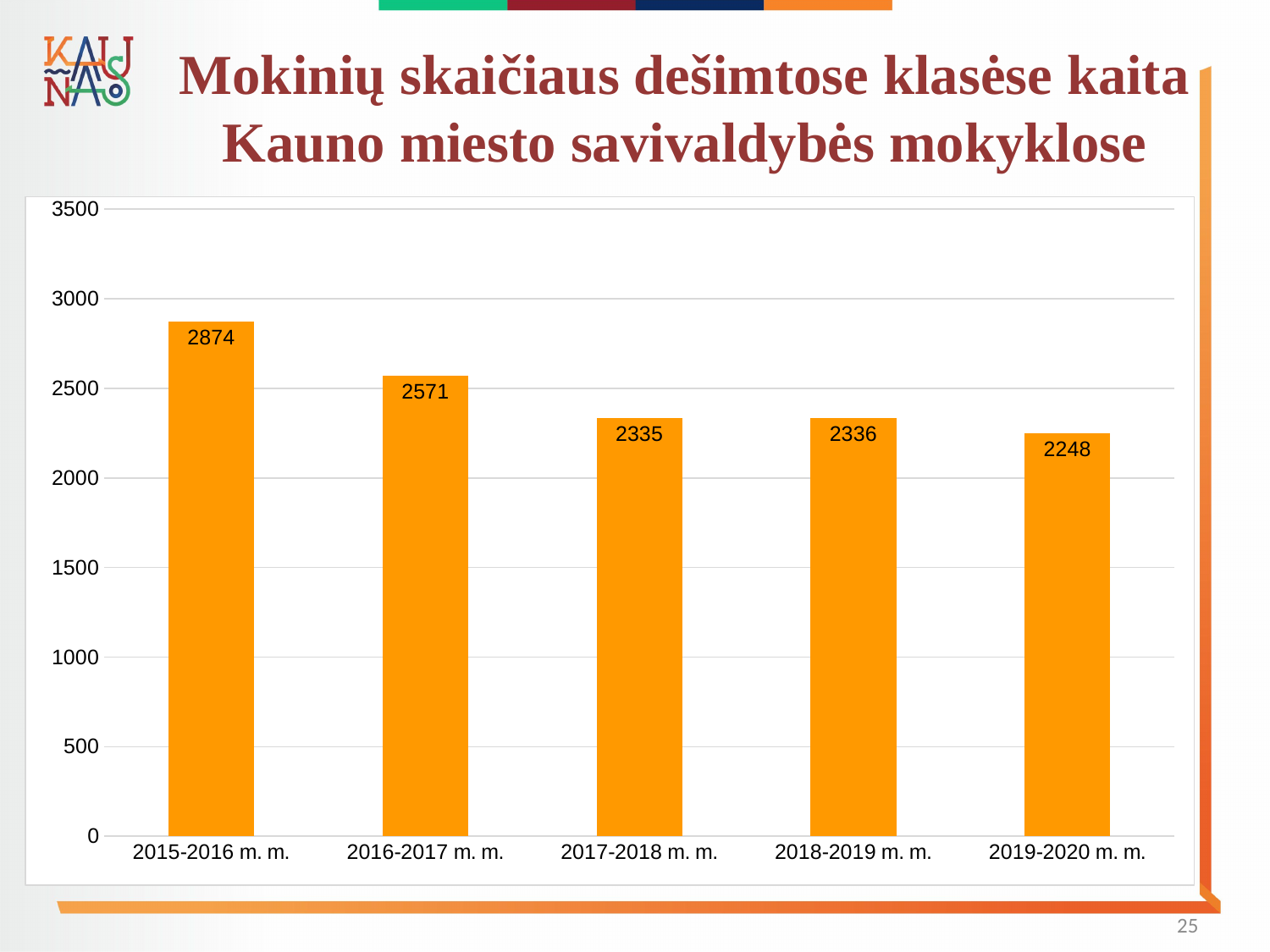

# Mokinių skaičiaus dešimtose klasėse kaita Kauno miesto savivaldybės mokyklose

### Chart

| Category |  |
|---|---|
| 2015-2016 m. m. | 2874.0 |
| 2016-2017 m. m. | 2571.0 |
| 2017-2018 m. m. | 2335.0 |
| 2018-2019 m. m. | 2336.0 |
| 2019-2020 m. m. | 2248.0 |
25